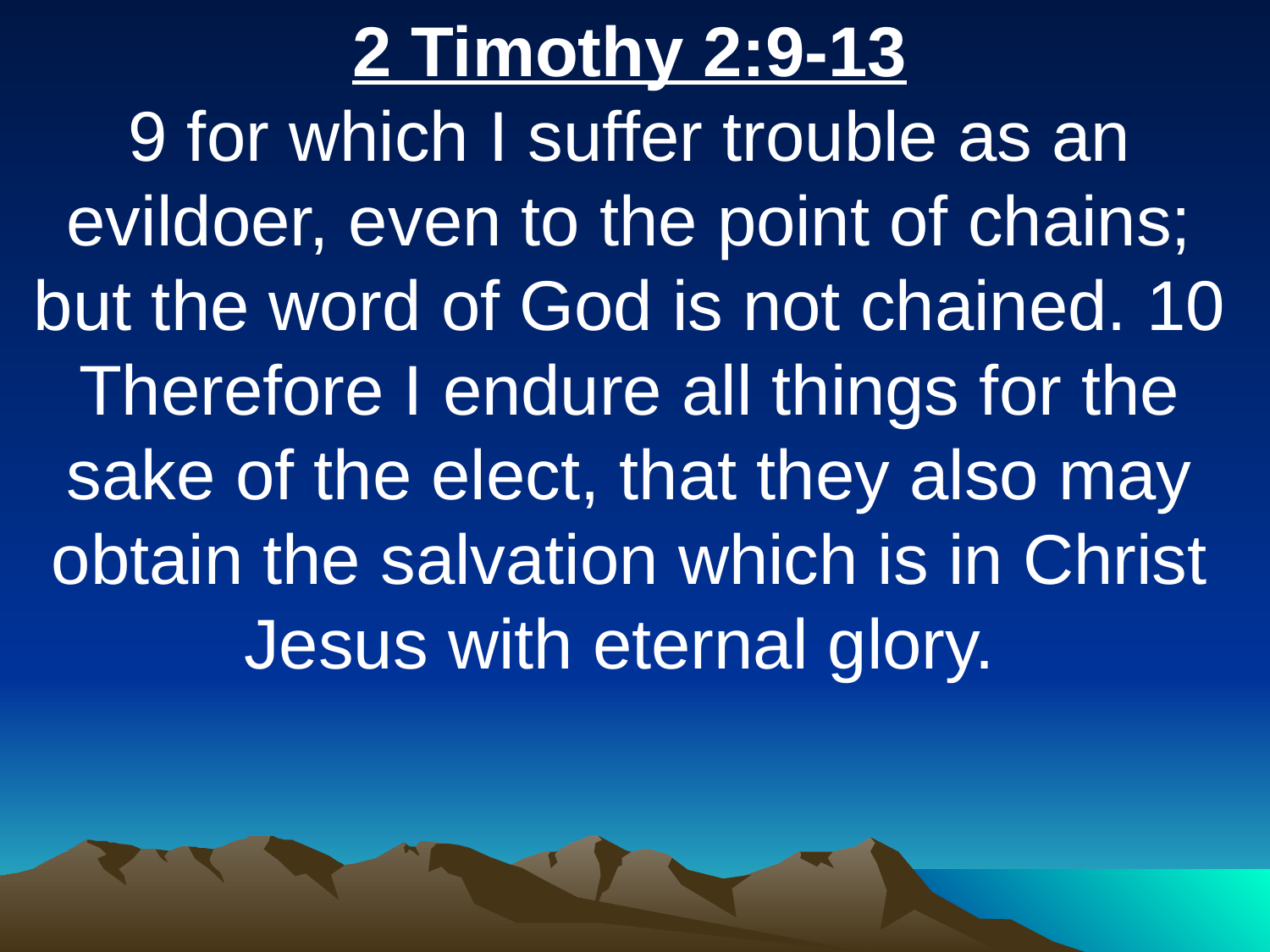

2 Timothy 2:9-13
9 for which I suffer trouble as an evildoer, even to the point of chains; but the word of God is not chained. 10 Therefore I endure all things for the sake of the elect, that they also may obtain the salvation which is in Christ Jesus with eternal glory.